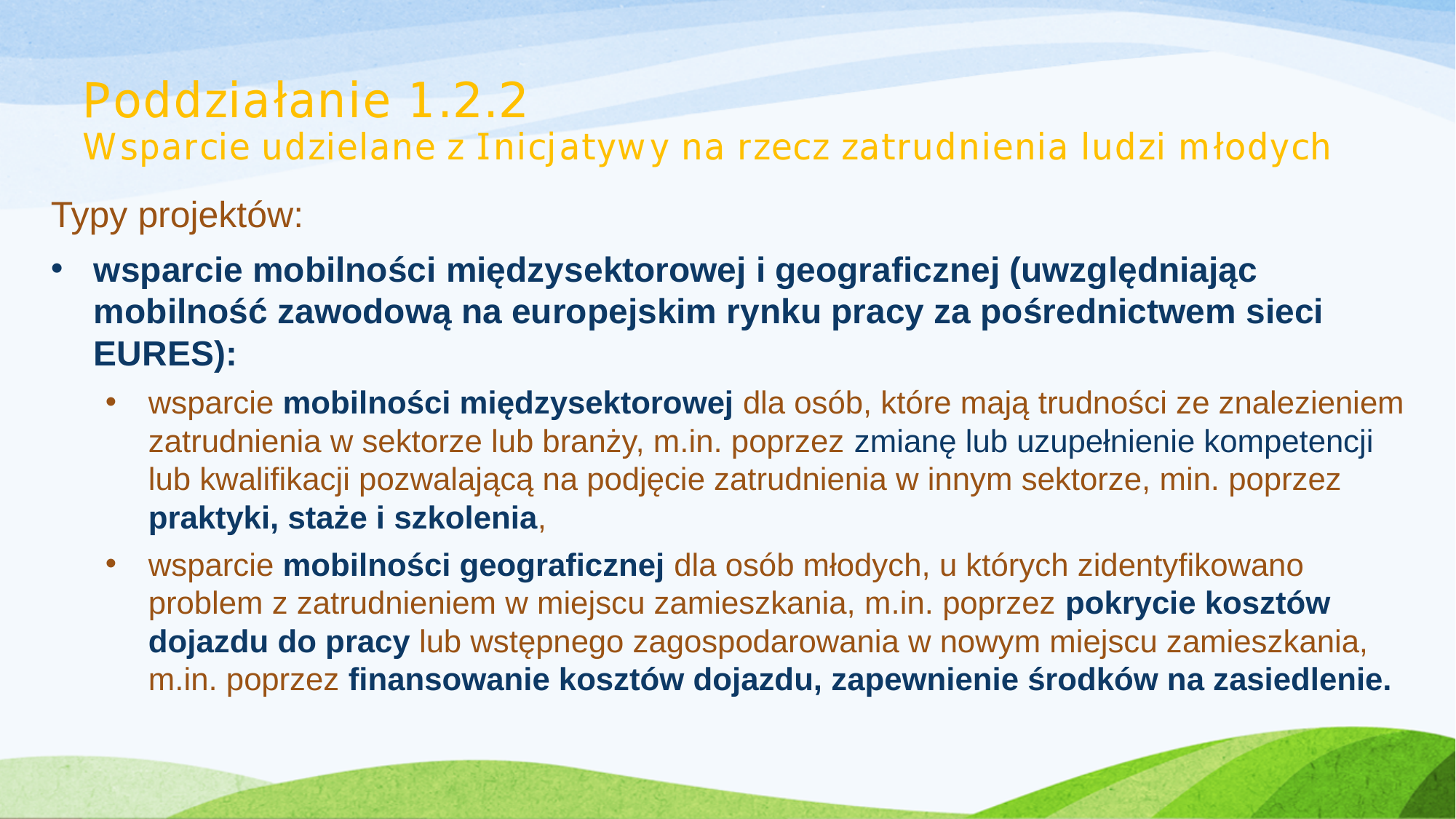

# Poddziałanie 1.2.2 Wsparcie udzielane z Inicjatywy na rzecz zatrudnienia ludzi młodych
Typy projektów:
wsparcie mobilności międzysektorowej i geograficznej (uwzględniając mobilność zawodową na europejskim rynku pracy za pośrednictwem sieci EURES):
wsparcie mobilności międzysektorowej dla osób, które mają trudności ze znalezieniem zatrudnienia w sektorze lub branży, m.in. poprzez zmianę lub uzupełnienie kompetencji lub kwalifikacji pozwalającą na podjęcie zatrudnienia w innym sektorze, min. poprzez praktyki, staże i szkolenia,
wsparcie mobilności geograficznej dla osób młodych, u których zidentyfikowano problem z zatrudnieniem w miejscu zamieszkania, m.in. poprzez pokrycie kosztów dojazdu do pracy lub wstępnego zagospodarowania w nowym miejscu zamieszkania, m.in. poprzez finansowanie kosztów dojazdu, zapewnienie środków na zasiedlenie.